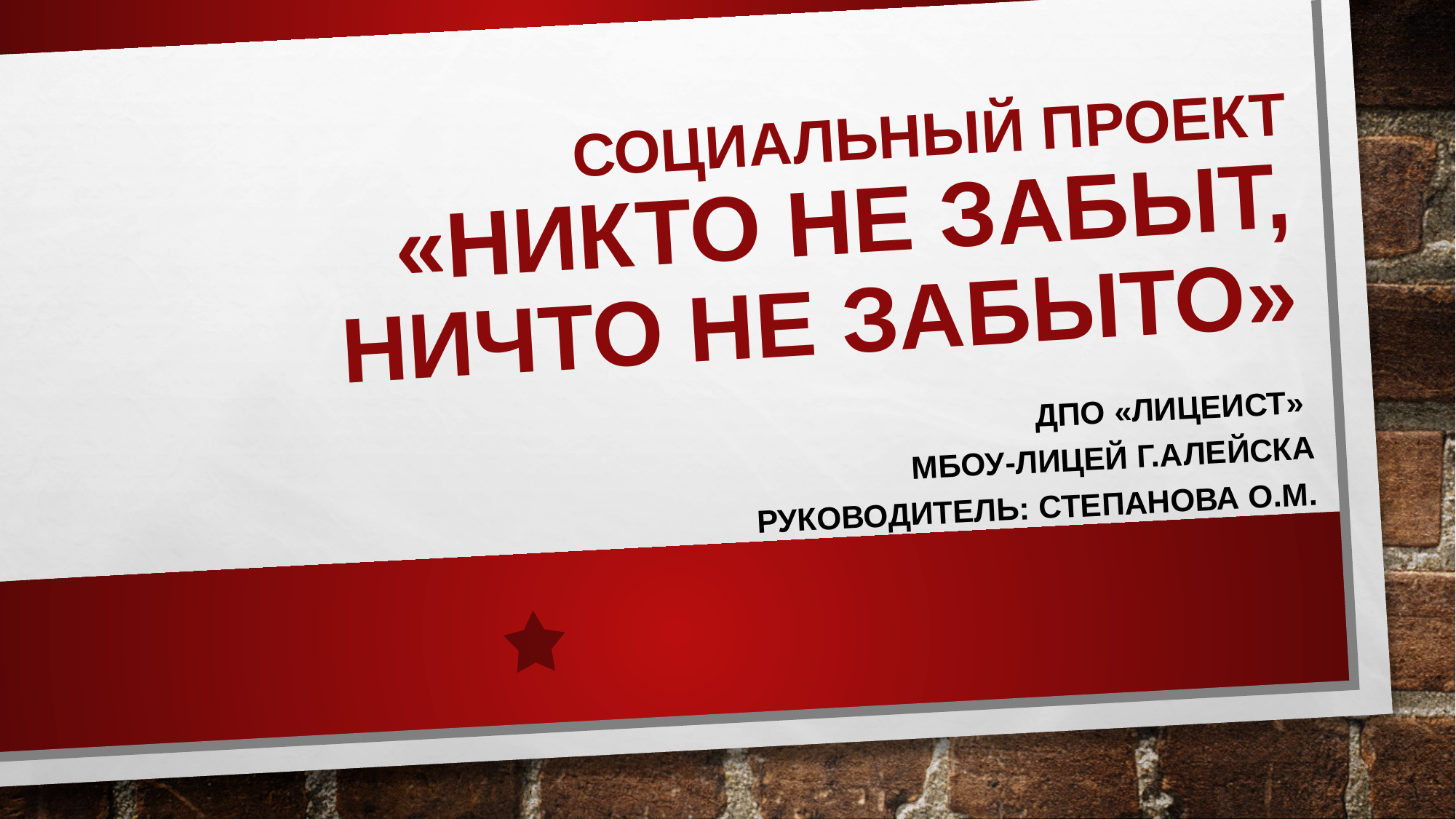

# Социальный проект «НИКТО НЕ ЗАБЫТ, НИЧТО НЕ ЗАБЫТО»
ДПО «Лицеист»
МБОУ-лицей г.Алейска
Руководитель: Степанова О.М.